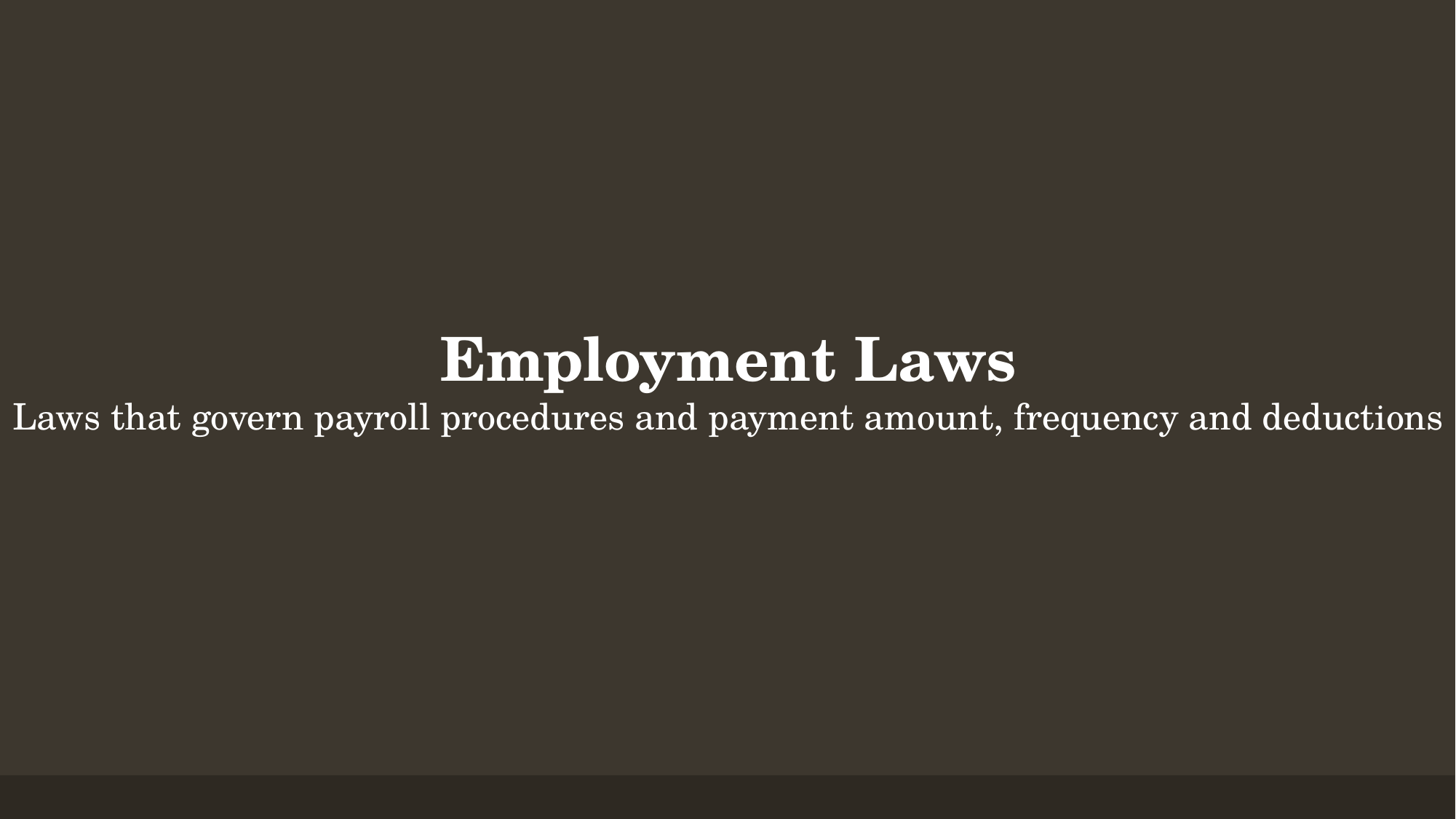

Employment Laws
Laws that govern payroll procedures and payment amount, frequency and deductions